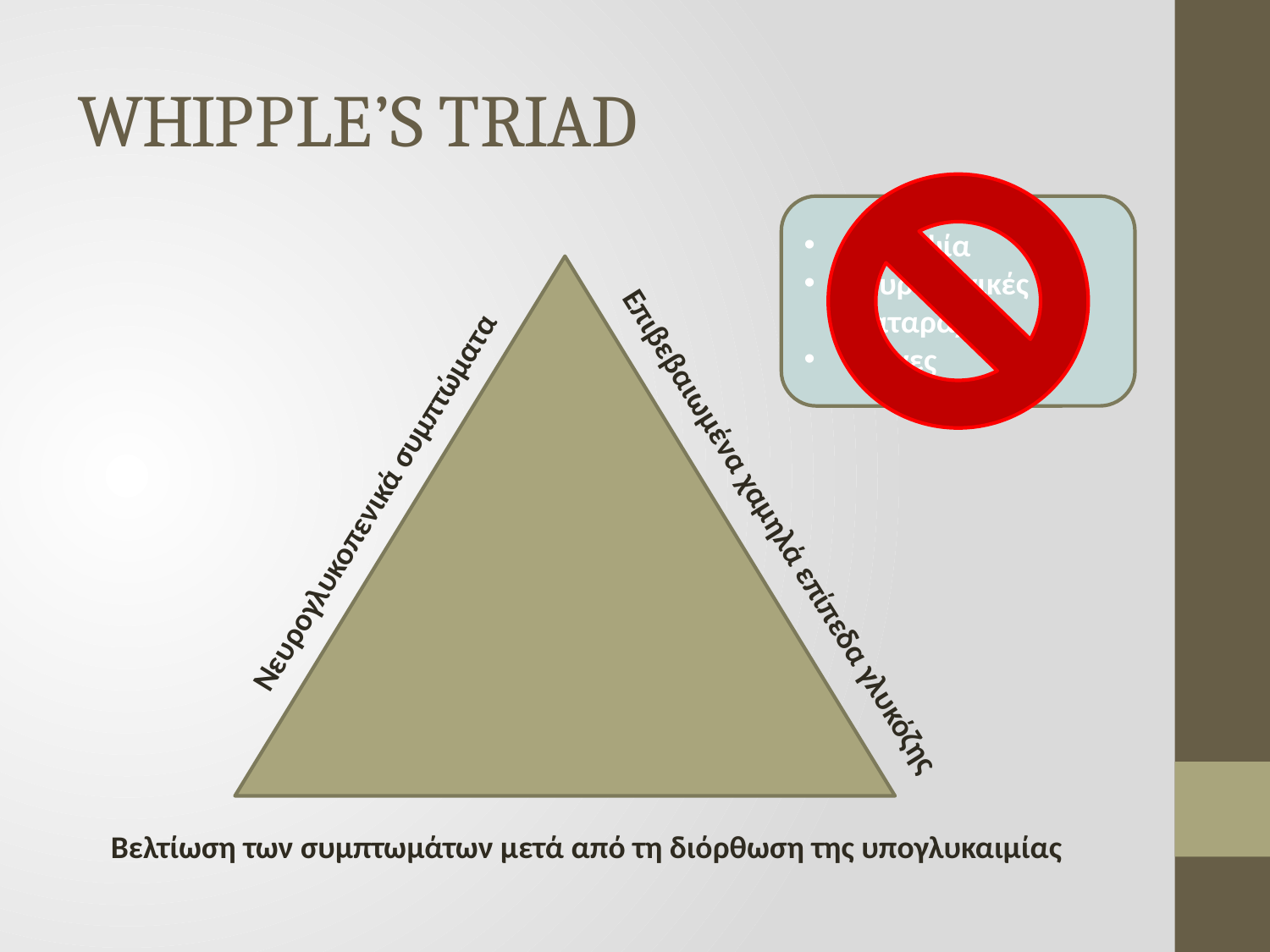

# WHIPPLE’S TRIAD

Επιληψία
Νευρολογικές διαταραχές
Τοξίνες

Νευρογλυκοπενικά συμπτώματα
Επιβεβαιωμένα χαμηλά επίπεδα γλυκόζης
Βελτίωση των συμπτωμάτων μετά από τη διόρθωση της υπογλυκαιμίας